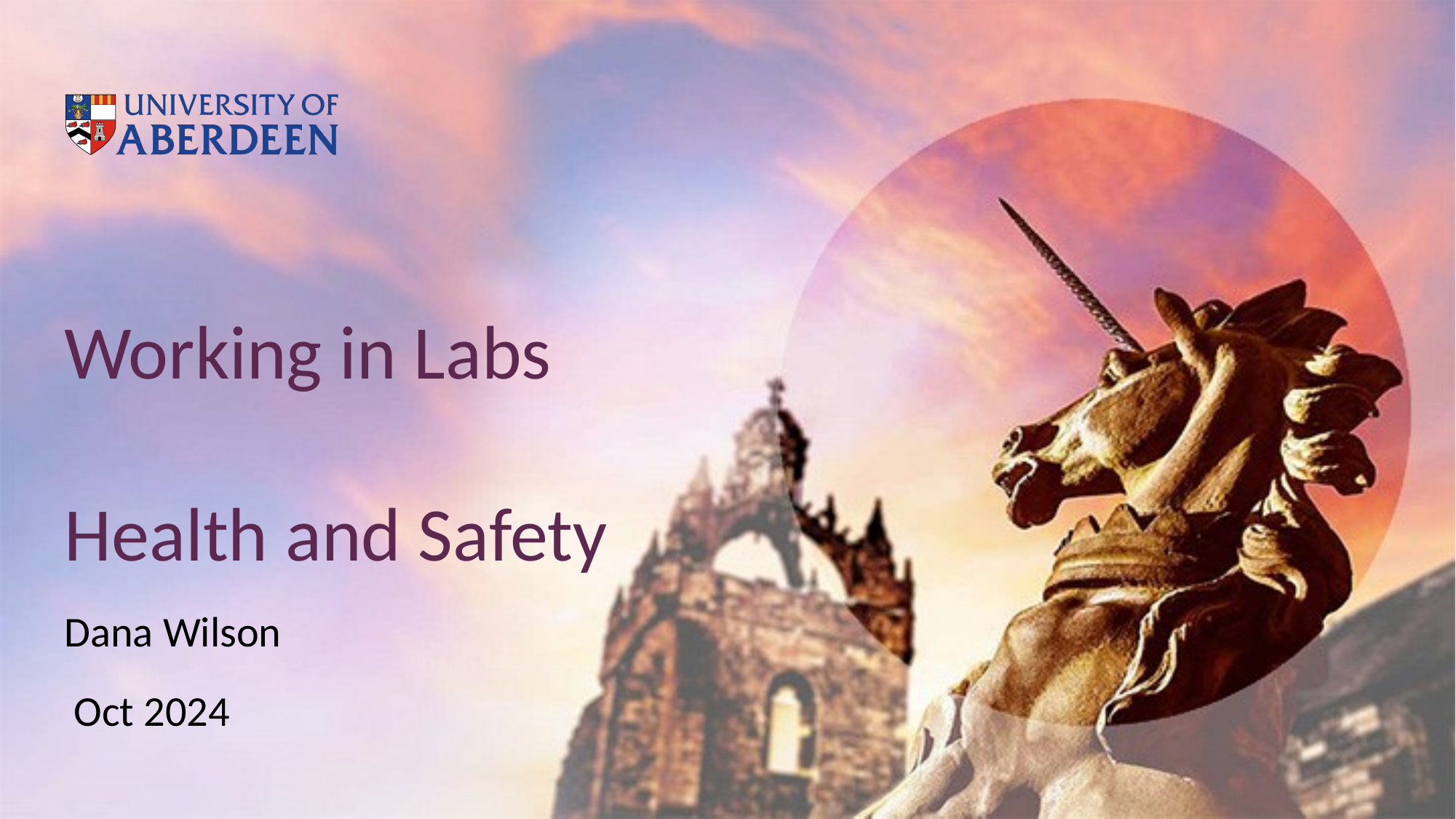

# Working in Labs Health and Safety
Dana Wilson

 Oct 2024